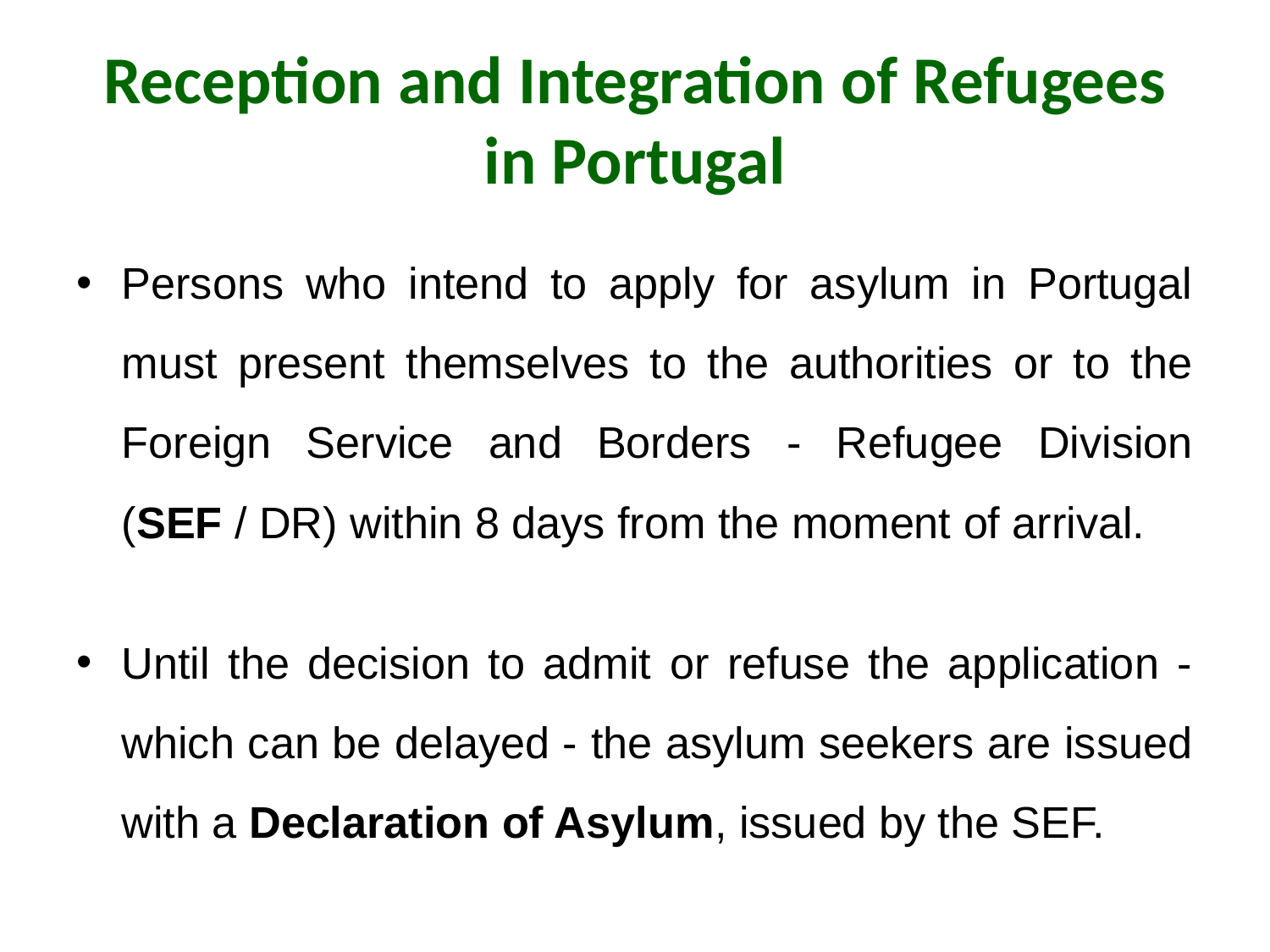

# Reception and Integration of Refugees in Portugal
Persons who intend to apply for asylum in Portugal must present themselves to the authorities or to the Foreign Service and Borders - Refugee Division (SEF / DR) within 8 days from the moment of arrival.

Until the decision to admit or refuse the application - which can be delayed - the asylum seekers are issued with a Declaration of Asylum, issued by the SEF.